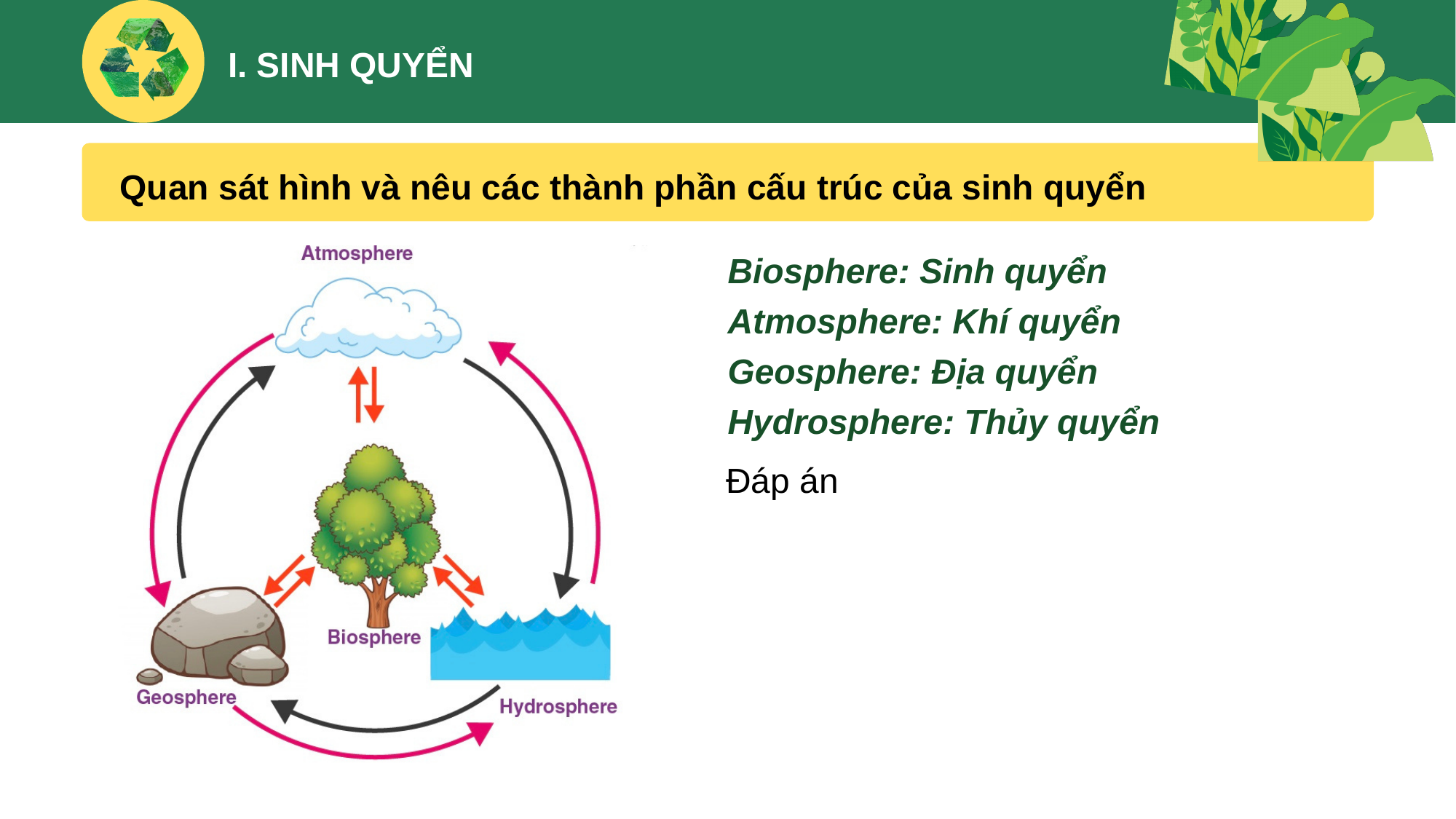

I. SINH QUYỂN

Quan sát hình và nêu các thành phần cấu trúc của sinh quyển
Biosphere: Sinh quyển
Atmosphere: Khí quyển
Geosphere: Địa quyển
Hydrosphere: Thủy quyển

Đáp án